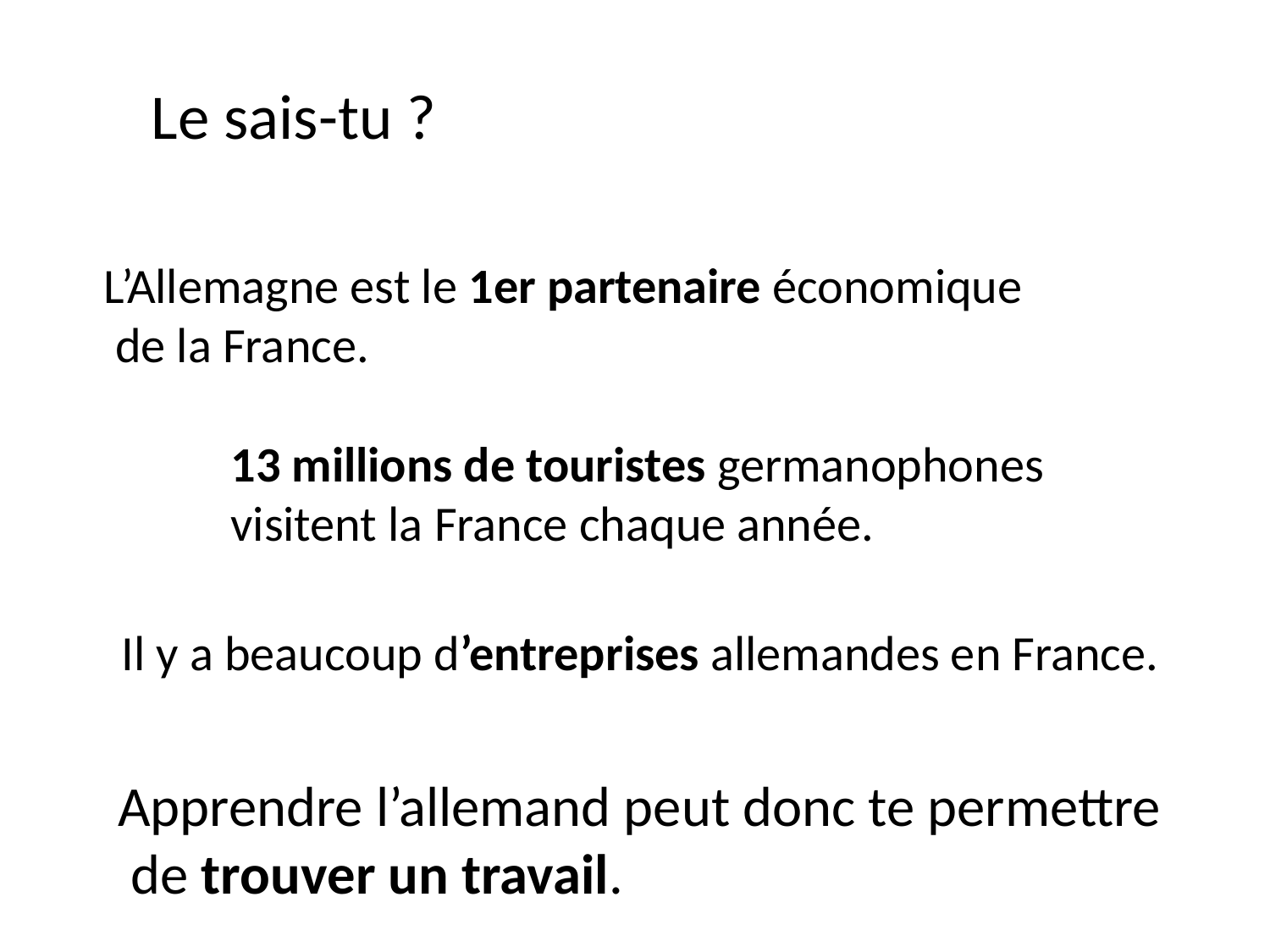

Le sais-tu ?
L’Allemagne est le 1er partenaire économique
 de la France.
13 millions de touristes germanophones
visitent la France chaque année.
Il y a beaucoup d’entreprises allemandes en France.
Apprendre l’allemand peut donc te permettre
 de trouver un travail.